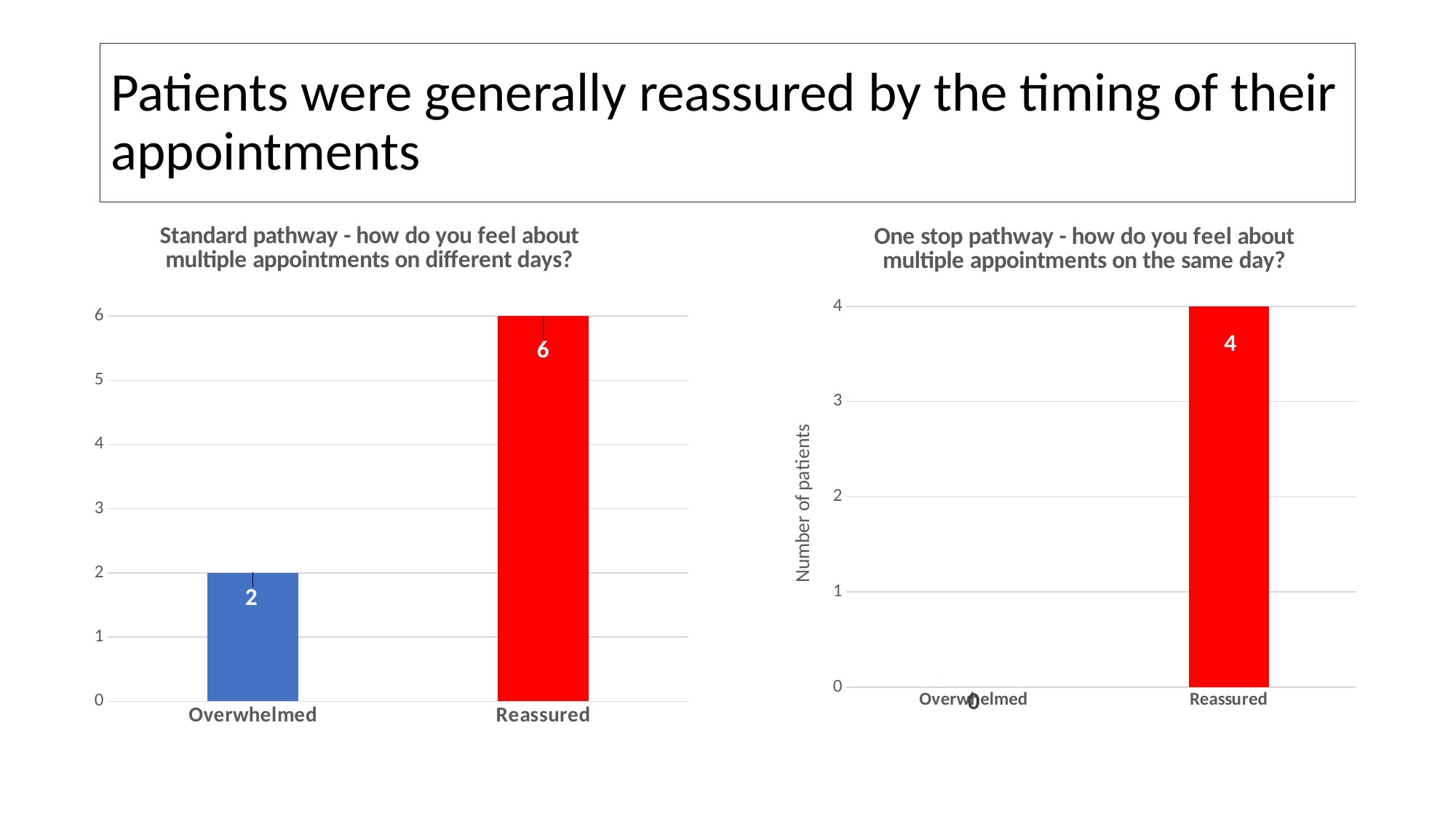

# Patients were generally reassured by the timing of their appointments

### Chart: One stop pathway - how do you feel about multiple appointments on the same day?

| Category |  |
|---|---|
| Overwhelmed | 0.0 |
| Reassured | 4.0 |

### Chart: Standard pathway - how do you feel about multiple appointments on different days?

| Category | Series 1 |
|---|---|
| Overwhelmed | 2.0 |
| Reassured | 6.0 |